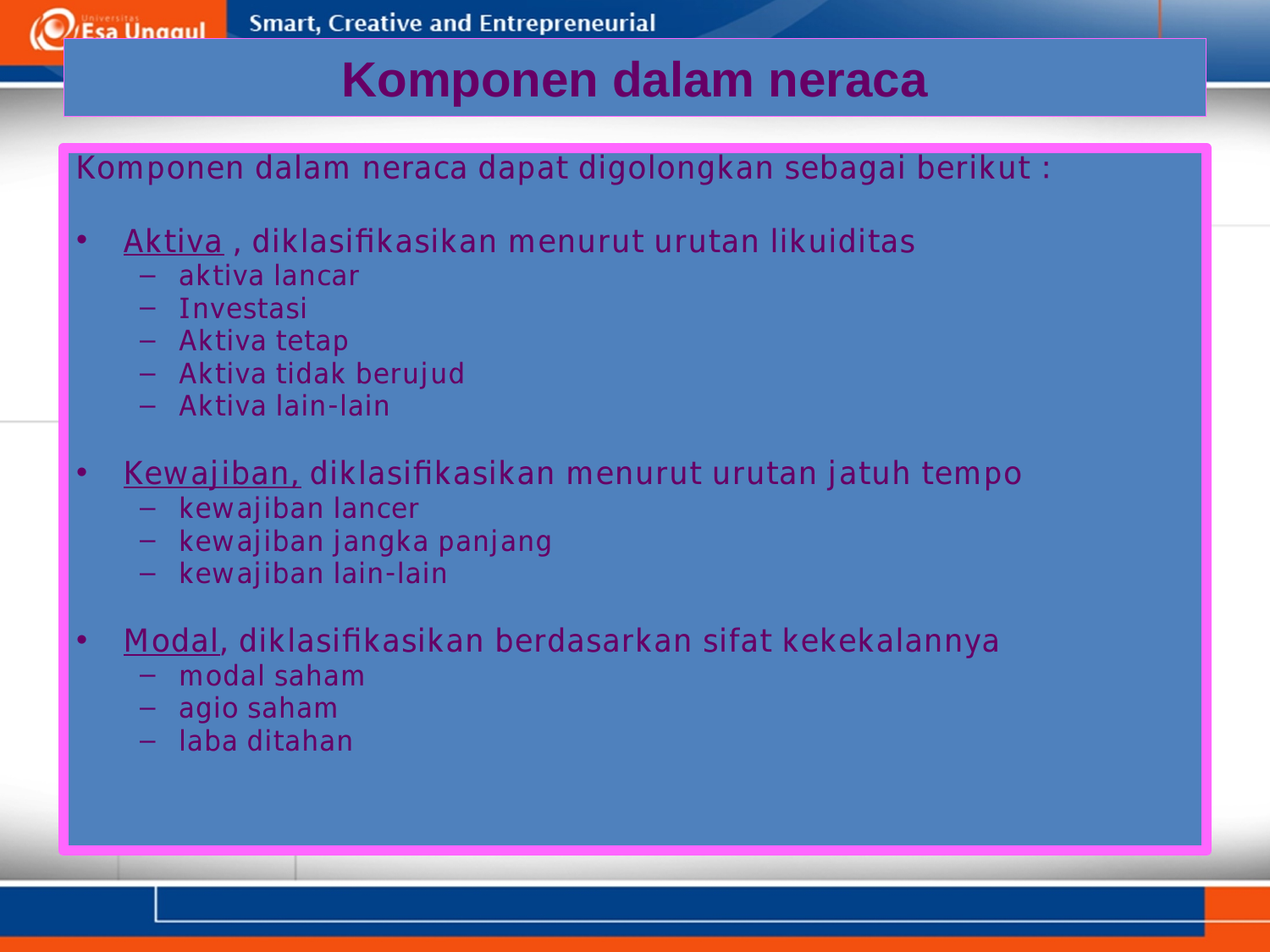

# Komponen dalam neraca
Komponen dalam neraca dapat digolongkan sebagai berikut :

Aktiva , diklasifikasikan menurut urutan likuiditas
aktiva lancar
Investasi
Aktiva tetap
Aktiva tidak berujud
Aktiva lain-lain

Kewajiban, diklasifikasikan menurut urutan jatuh tempo
kewajiban lancer
kewajiban jangka panjang
kewajiban lain-lain

Modal, diklasifikasikan berdasarkan sifat kekekalannya
modal saham
agio saham
laba ditahan